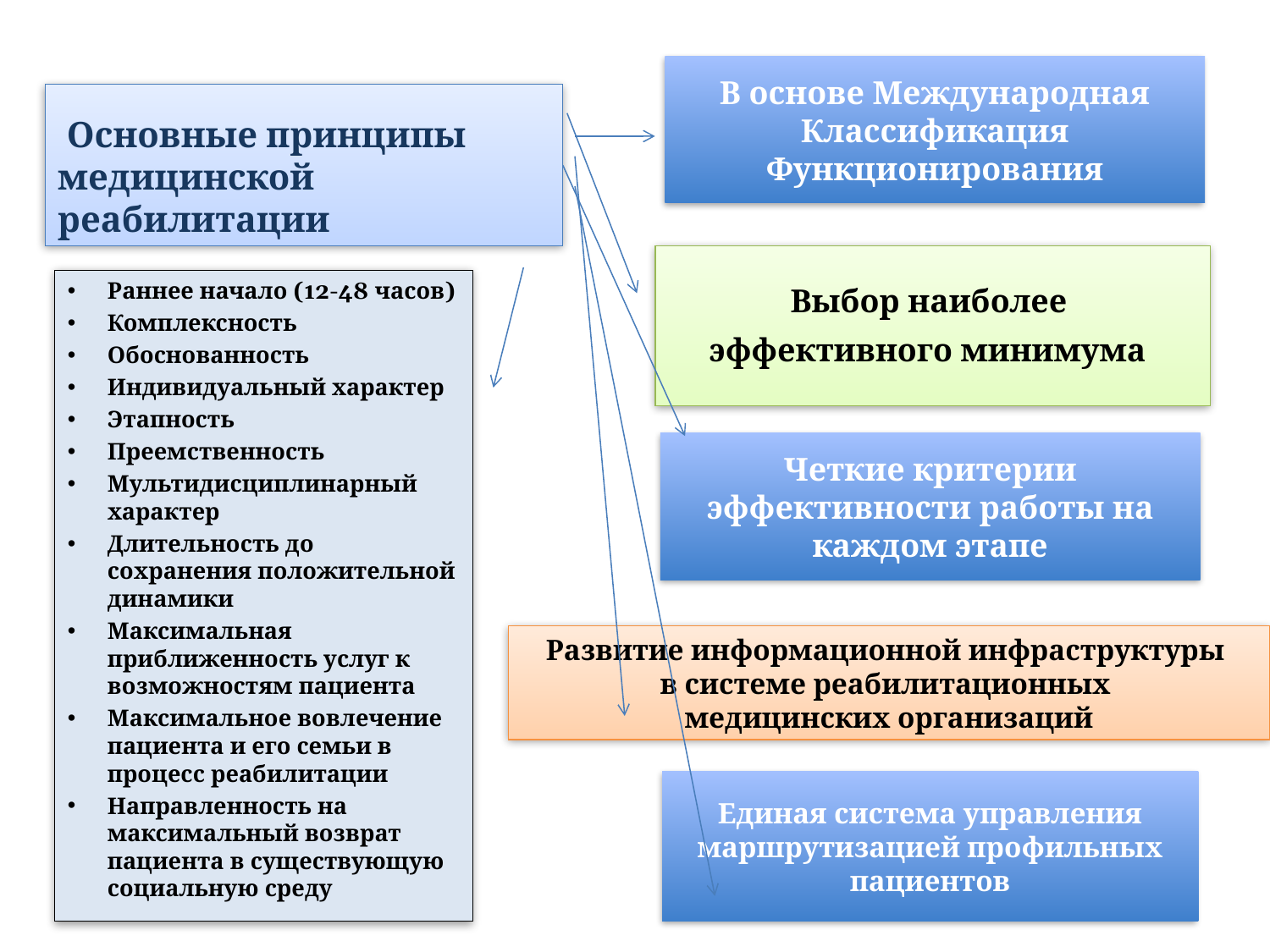

В основе Международная Классификация Функционирования
# Основные принципы медицинской реабилитации
Выбор наиболее
эффективного минимума
Раннее начало (12-48 часов)
Комплексность
Обоснованность
Индивидуальный характер
Этапность
Преемственность
Мультидисциплинарный характер
Длительность до сохранения положительной динамики
Максимальная приближенность услуг к возможностям пациента
Максимальное вовлечение пациента и его семьи в процесс реабилитации
Направленность на максимальный возврат пациента в существующую социальную среду

Четкие критерии эффективности работы на каждом этапе
Развитие информационной инфраструктуры
в системе реабилитационных
медицинских организаций
Единая система управления маршрутизацией профильных пациентов